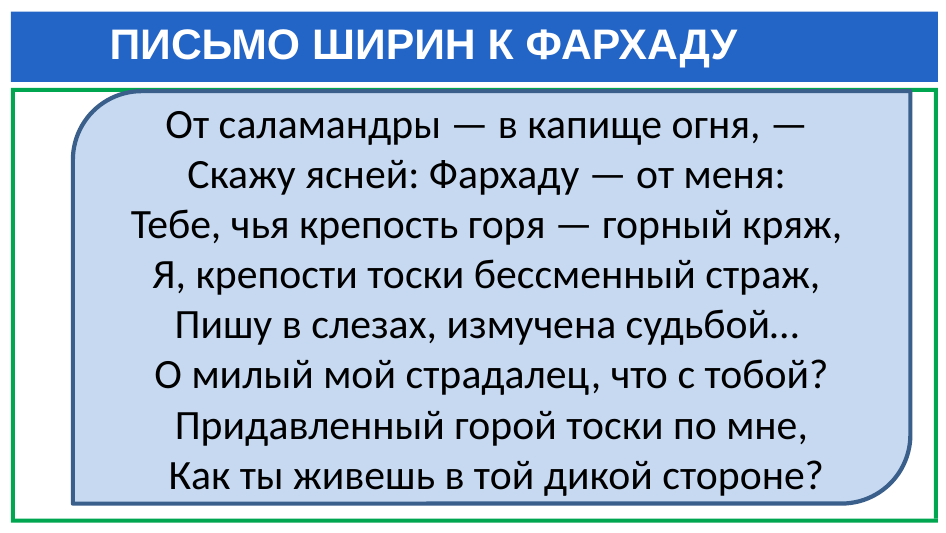

ПИСЬМО ШИРИН К ФАРХАДУ
От саламандры — в капище огня, —
Скажу ясней: Фархаду — от меня:
Тебе, чья крепость горя — горный кряж,
Я, крепости тоски бессменный страж,
Пишу в слезах, измучена судьбой…
О милый мой страдалец, что с тобой? Придавленный горой тоски по мне,
 Как ты живешь в той дикой стороне?